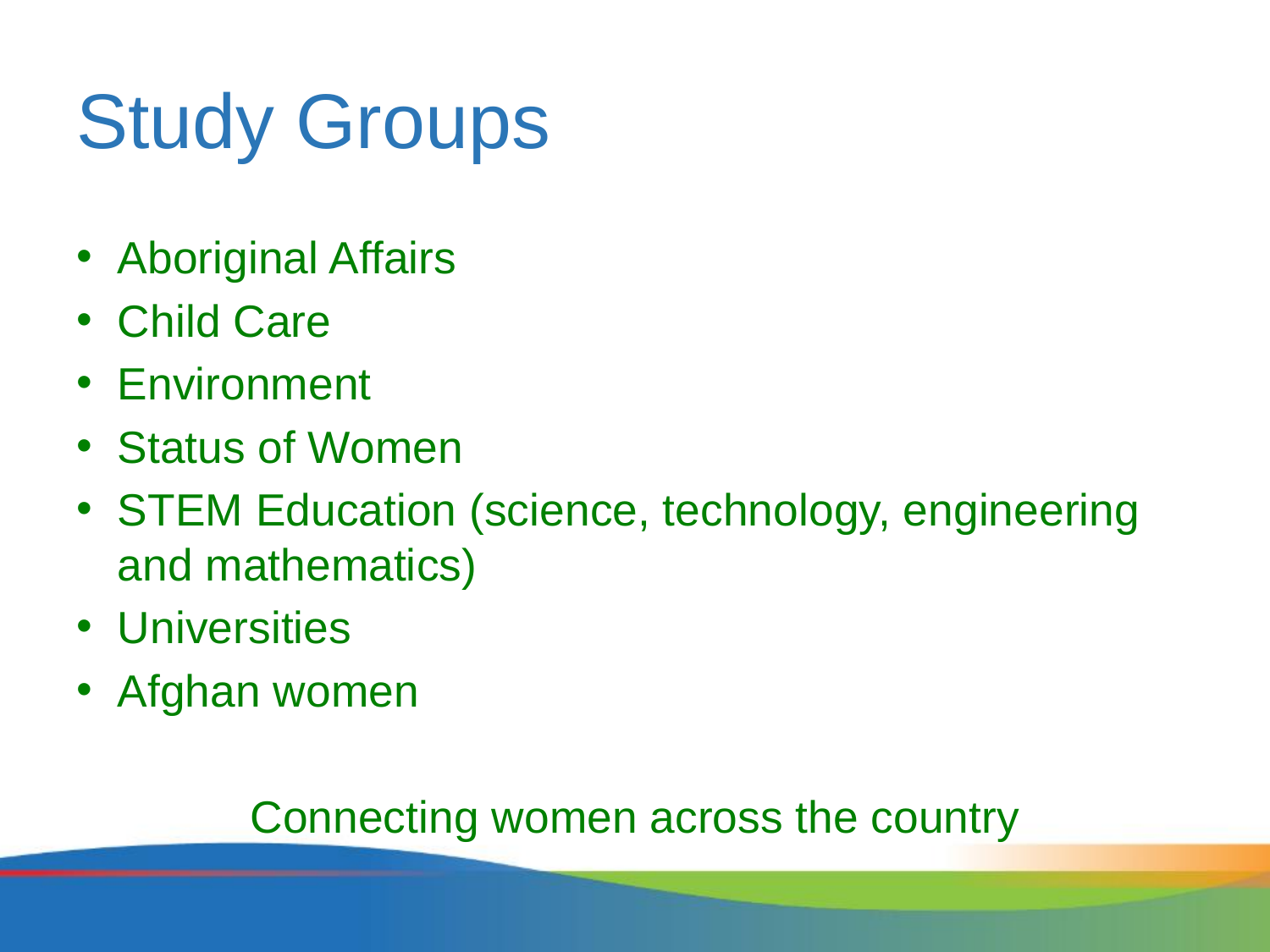

# Study Groups
Aboriginal Affairs
Child Care
Environment
Status of Women
STEM Education (science, technology, engineering and mathematics)
Universities
Afghan women

Connecting women across the country